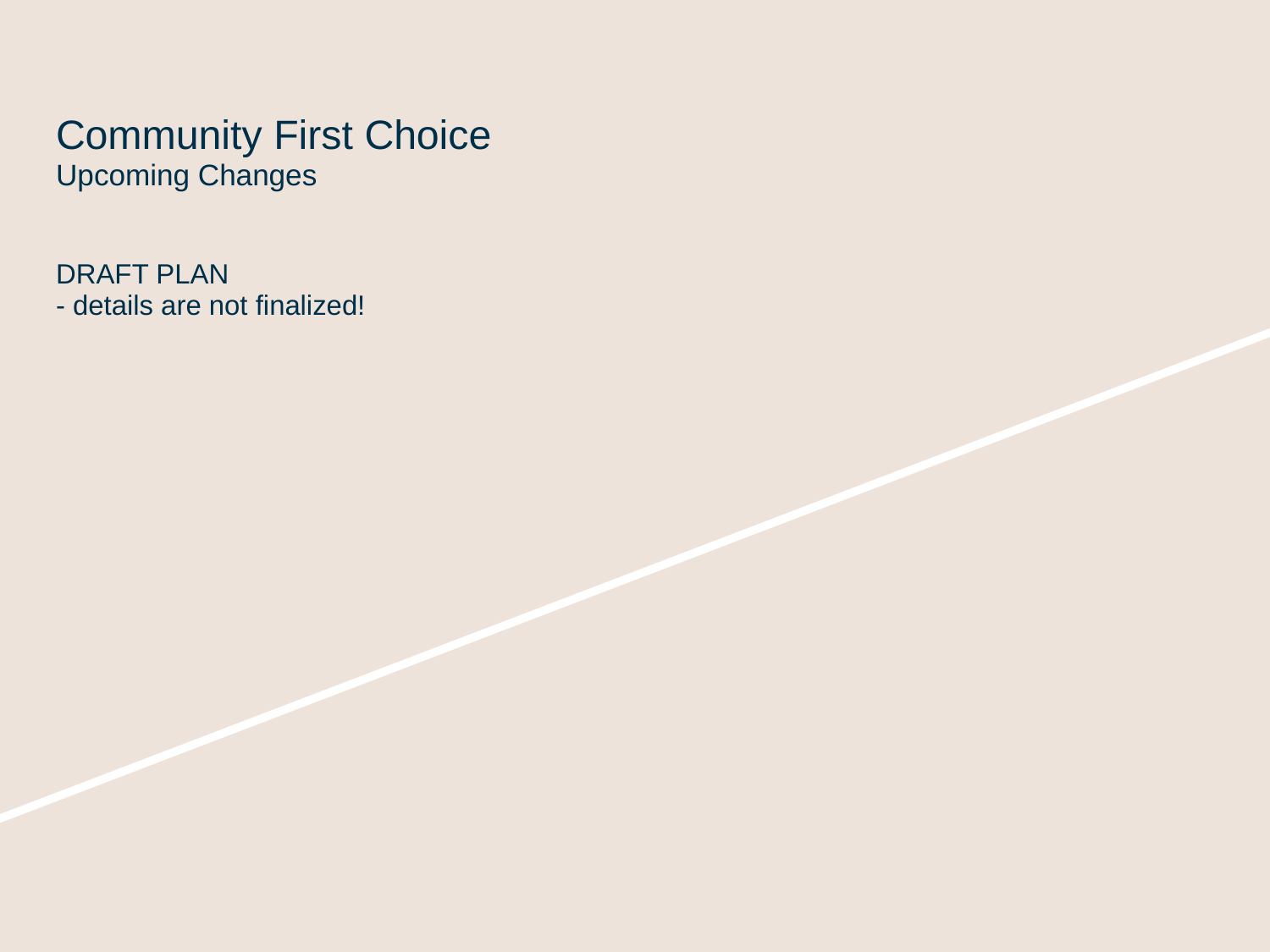

# Community First Choice
Upcoming Changes

DRAFT PLAN
- details are not finalized!